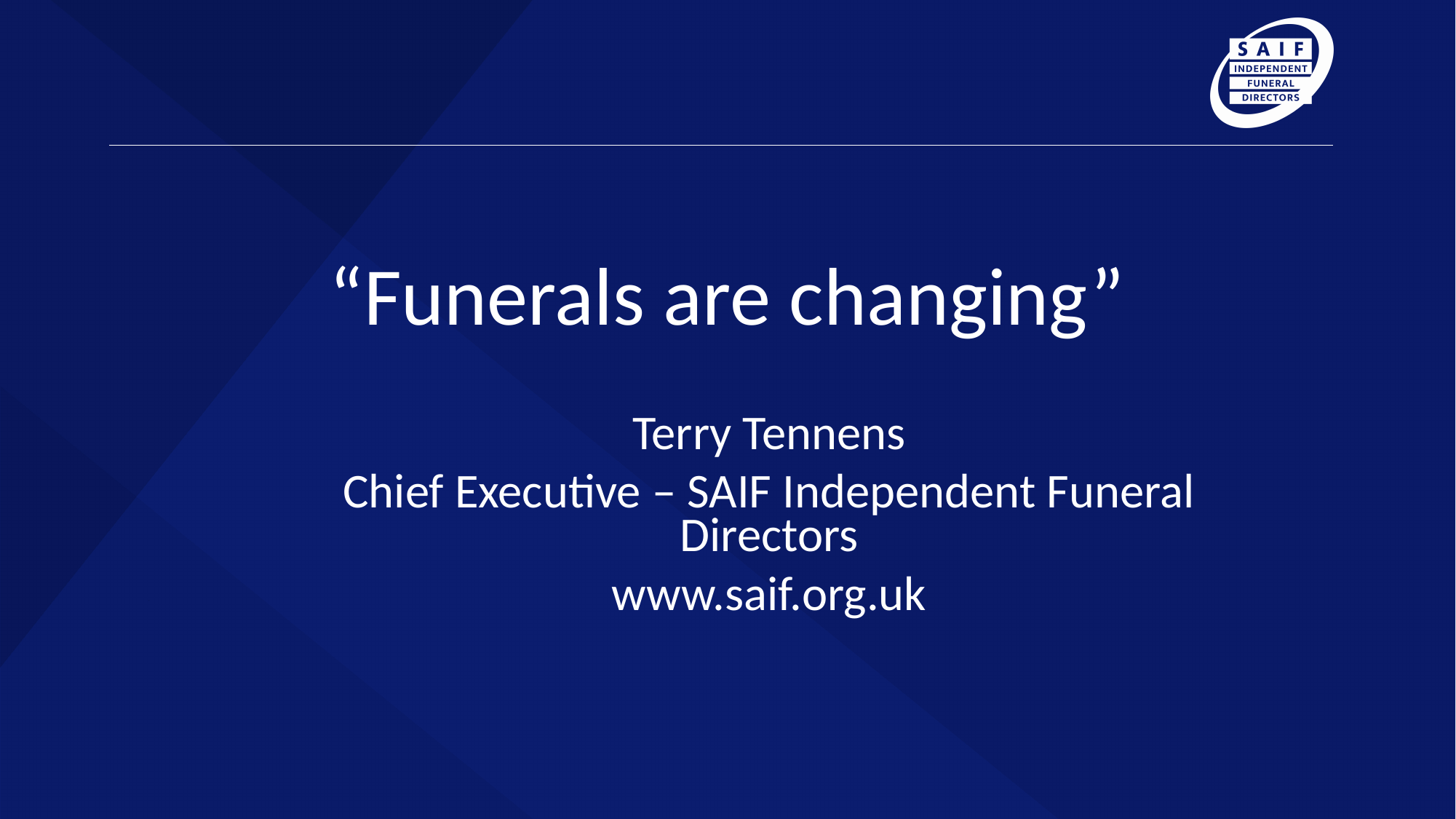

# “Funerals are changing”
Terry Tennens
Chief Executive – SAIF Independent Funeral Directors
www.saif.org.uk